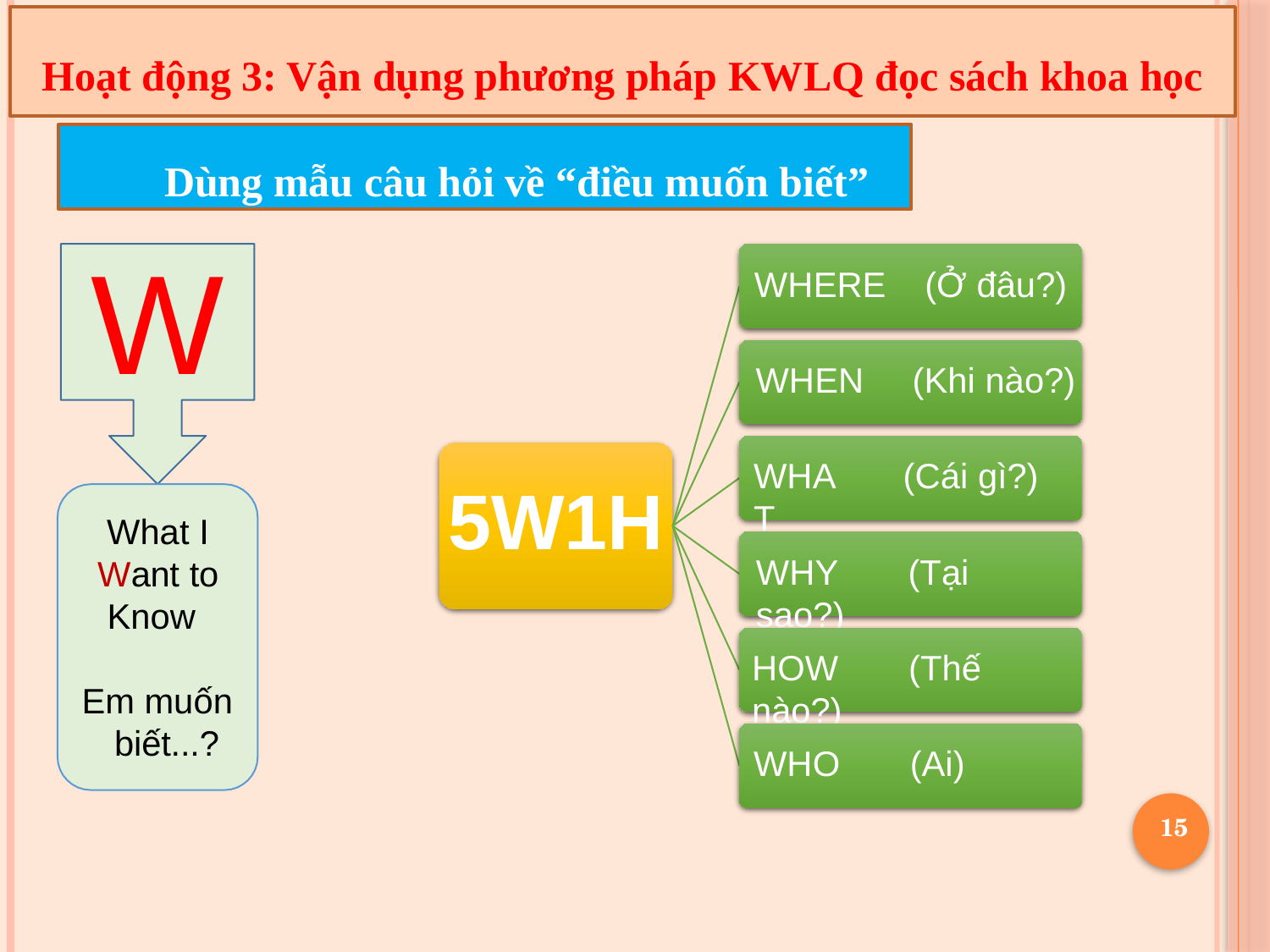

15
Hoạt động 3: Vận dụng phương pháp KWLQ đọc sách khoa học
      Dùng mẫu câu hỏi về “điều muốn biết”
W
What I  Want to  Know

WHERE
(Ở đâu?)

WHEN
(Khi nào?)

WHAT
(Cái gì?)
5W1H

WHY	(Tại sao?)
HOW	(Thế nào?)
Em muốn  biết...?
WHO	(Ai)